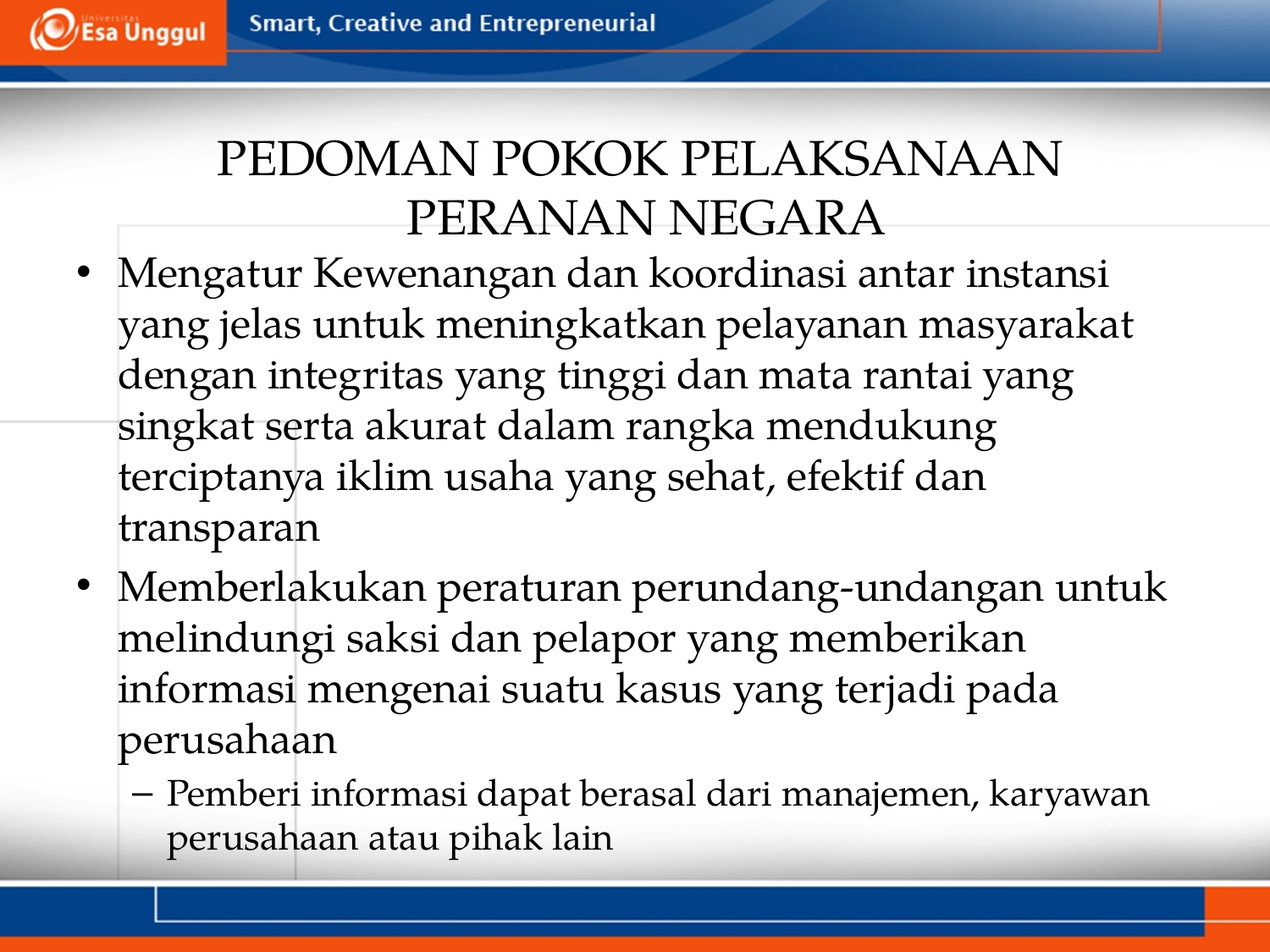

# PEDOMAN POKOK PELAKSANAAN PERANAN NEGARA
Mengatur Kewenangan dan koordinasi antar instansi yang jelas untuk meningkatkan pelayanan masyarakat dengan integritas yang tinggi dan mata rantai yang singkat serta akurat dalam rangka mendukung terciptanya iklim usaha yang sehat, efektif dan transparan
Memberlakukan peraturan perundang-undangan untuk melindungi saksi dan pelapor yang memberikan informasi mengenai suatu kasus yang terjadi pada perusahaan
Pemberi informasi dapat berasal dari manajemen, karyawan perusahaan atau pihak lain